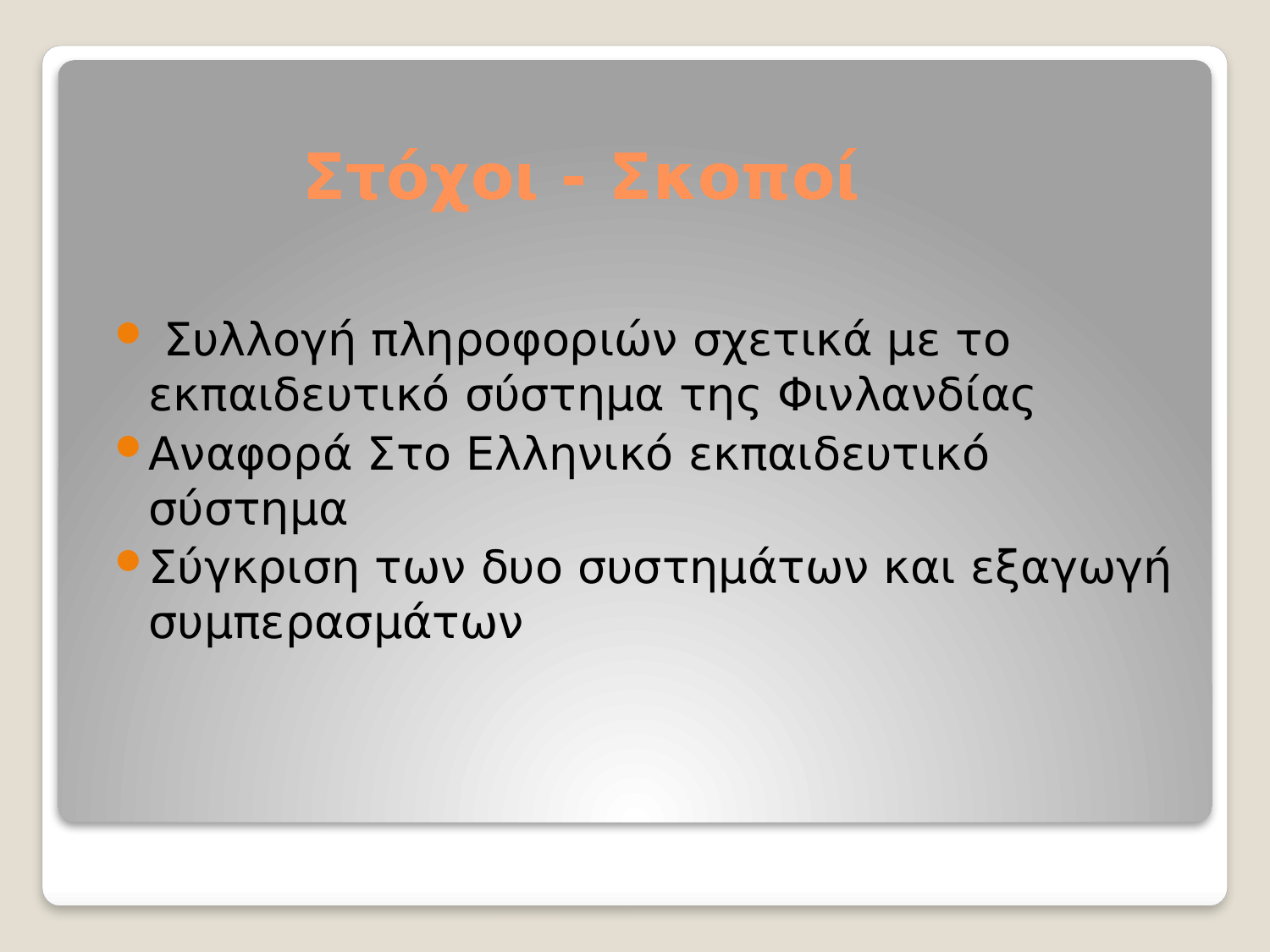

# Στόχοι - Σκοποί
 Συλλογή πληροφοριών σχετικά με το εκπαιδευτικό σύστημα της Φινλανδίας
Αναφορά Στο Ελληνικό εκπαιδευτικό σύστημα
Σύγκριση των δυο συστημάτων και εξαγωγή συμπερασμάτων